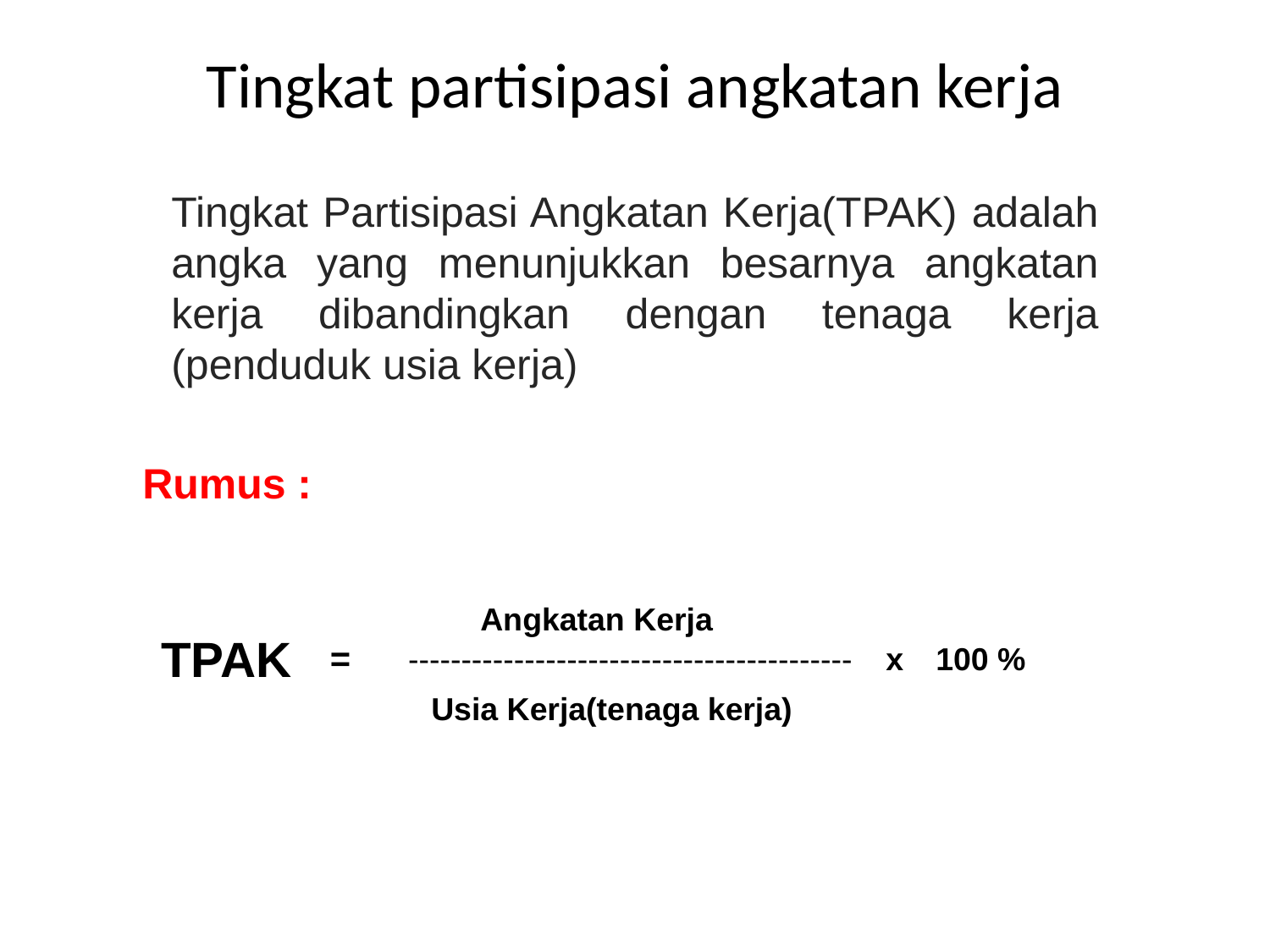

Tingkat partisipasi angkatan kerja
Tingkat Partisipasi Angkatan Kerja(TPAK) adalah angka yang menunjukkan besarnya angkatan kerja dibandingkan dengan tenaga kerja (penduduk usia kerja)
Rumus :
Angkatan Kerja
TPAK
=

------------------------------------------
x
100 %
Usia Kerja(tenaga kerja)
15